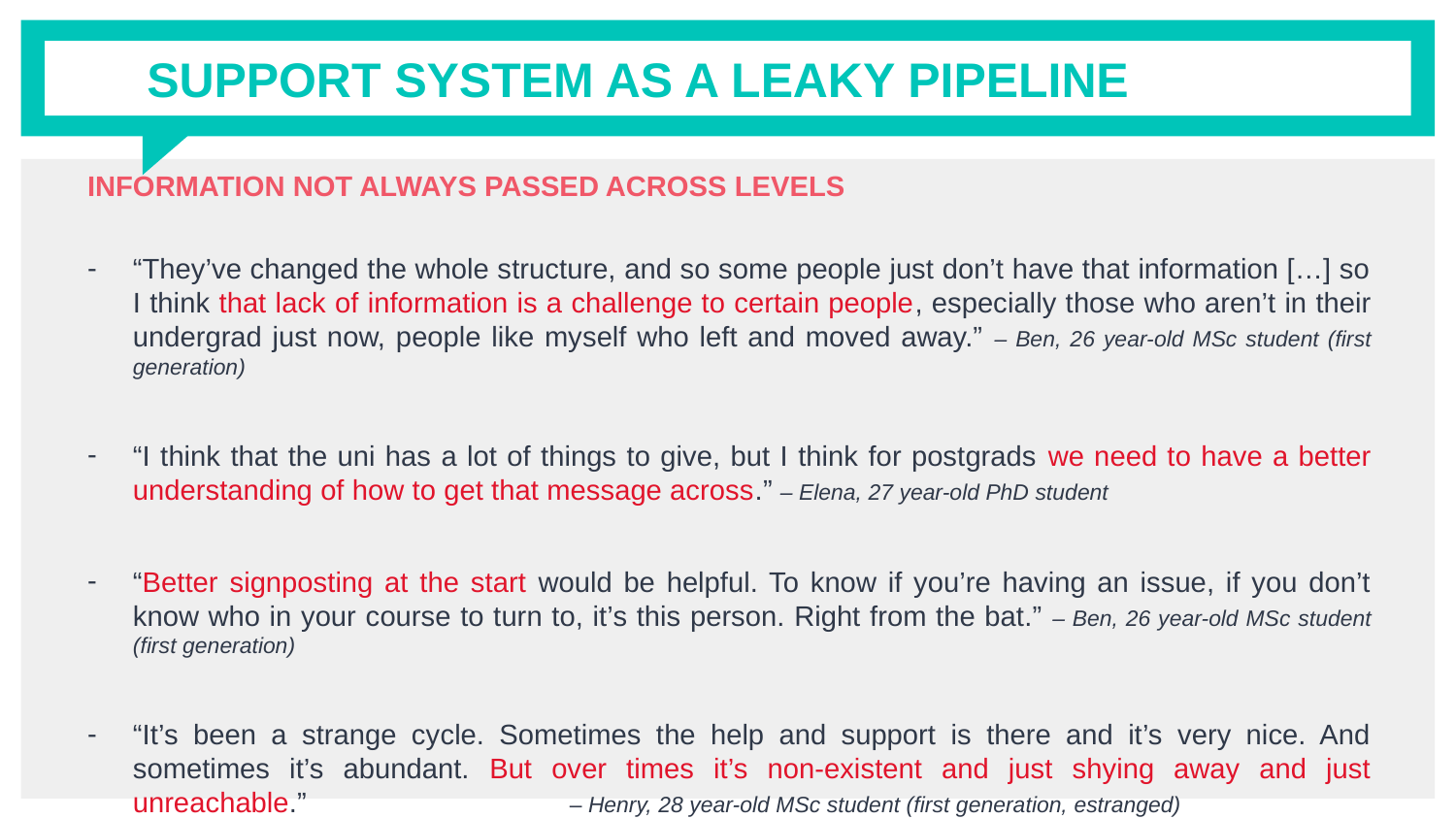

# SUPPORT SYSTEM AS A LEAKY PIPELINE
INFORMATION NOT ALWAYS PASSED ACROSS LEVELS

“They’ve changed the whole structure, and so some people just don’t have that information […] so I think that lack of information is a challenge to certain people, especially those who aren’t in their undergrad just now, people like myself who left and moved away.” – Ben, 26 year-old MSc student (first generation)

“I think that the uni has a lot of things to give, but I think for postgrads we need to have a better understanding of how to get that message across.” – Elena, 27 year-old PhD student

“Better signposting at the start would be helpful. To know if you’re having an issue, if you don’t know who in your course to turn to, it’s this person. Right from the bat.” – Ben, 26 year-old MSc student (first generation)

“It’s been a strange cycle. Sometimes the help and support is there and it’s very nice. And sometimes it’s abundant. But over times it’s non-existent and just shying away and just unreachable.” 		– Henry, 28 year-old MSc student (first generation, estranged)